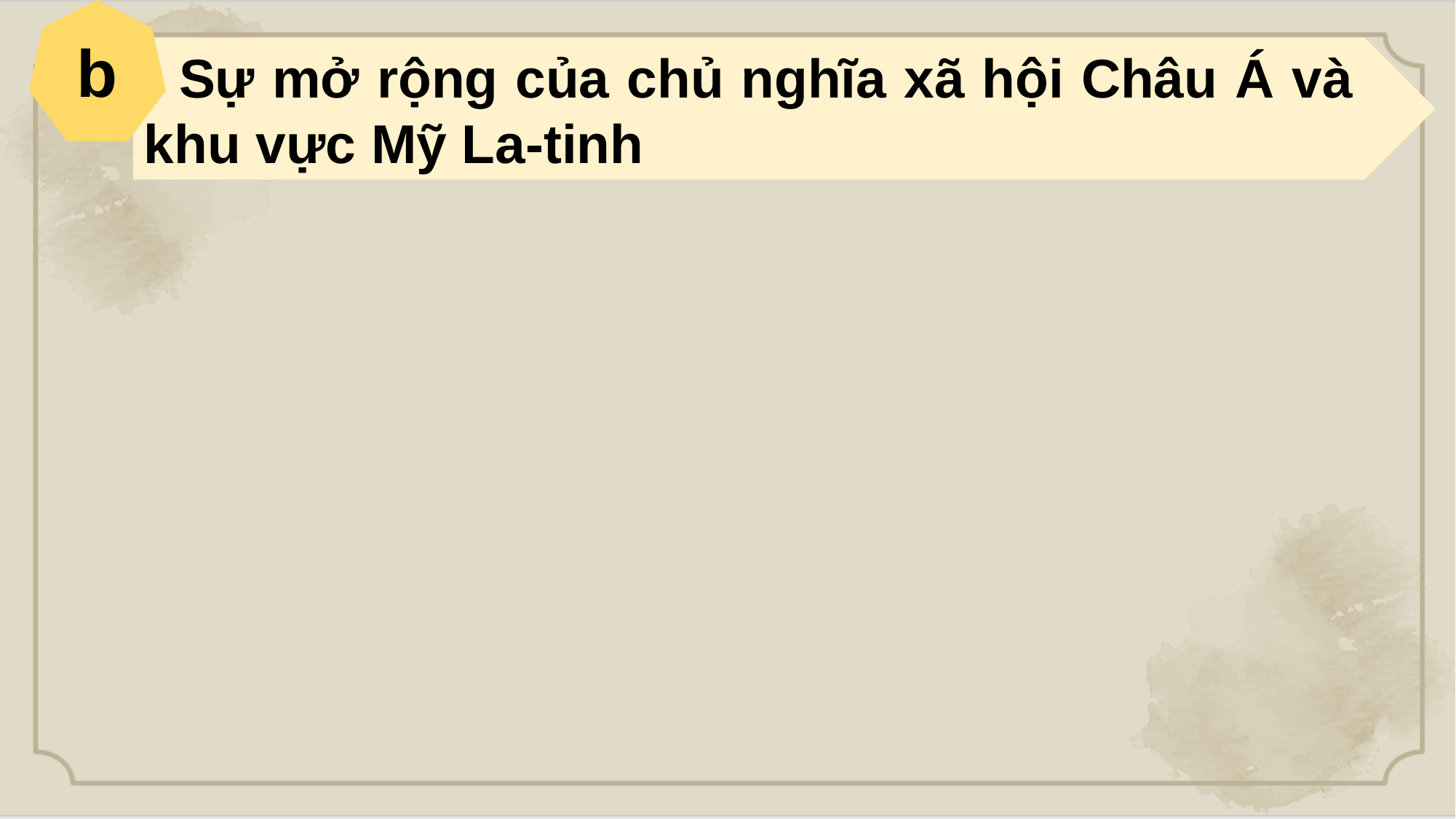

b
  Sự mở rộng của chủ nghĩa xã hội Châu Á và   khu vực Mỹ La-tinh